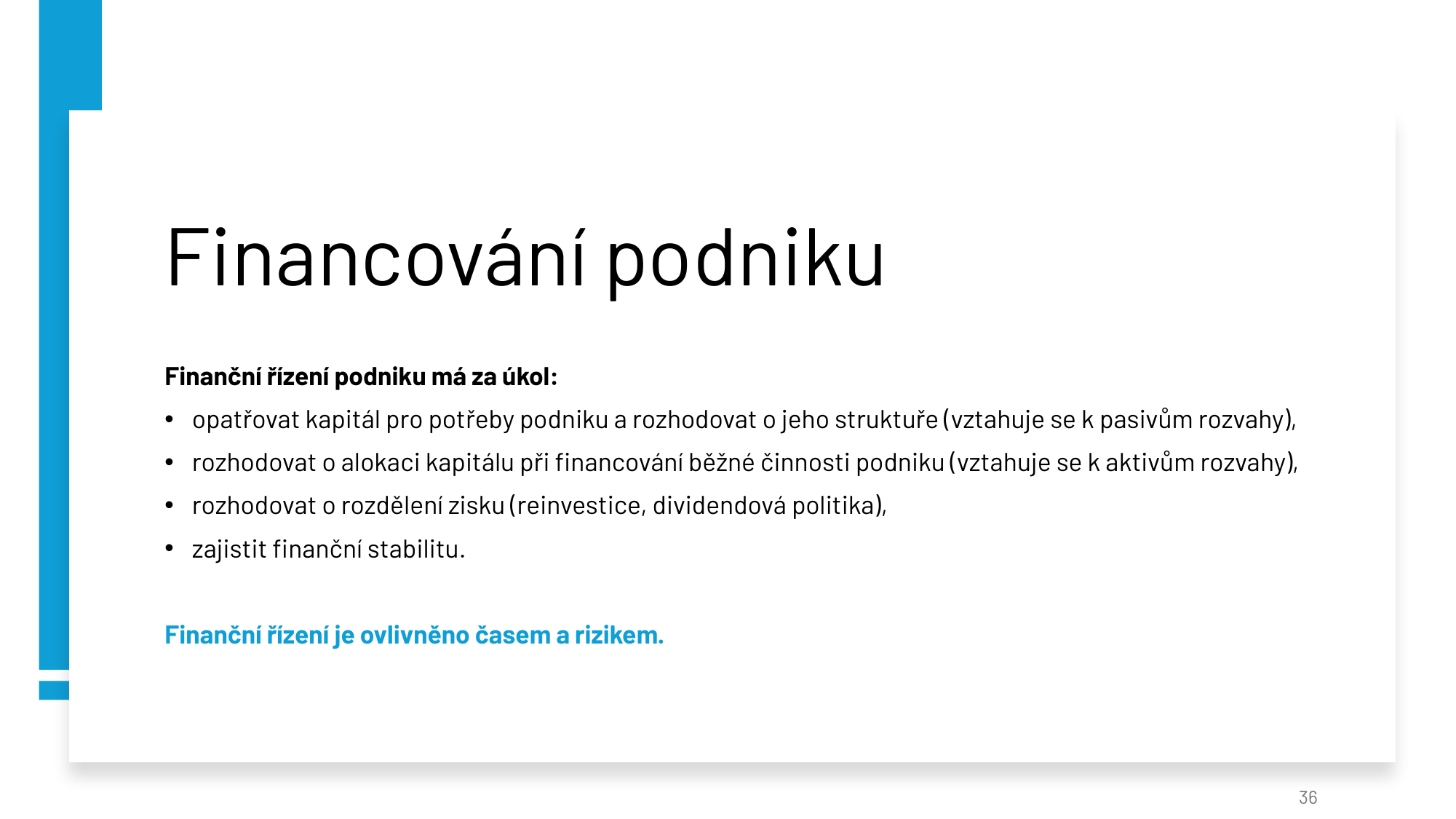

# Financování podniku

Finanční řízení podniku má za úkol:
opatřovat kapitál pro potřeby podniku a rozhodovat o jeho struktuře (vztahuje se k pasivům rozvahy),
rozhodovat o alokaci kapitálu při financování běžné činnosti podniku (vztahuje se k aktivům rozvahy),
rozhodovat o rozdělení zisku (reinvestice, dividendová politika),
zajistit finanční stabilitu.

Finanční řízení je ovlivněno časem a rizikem.

36